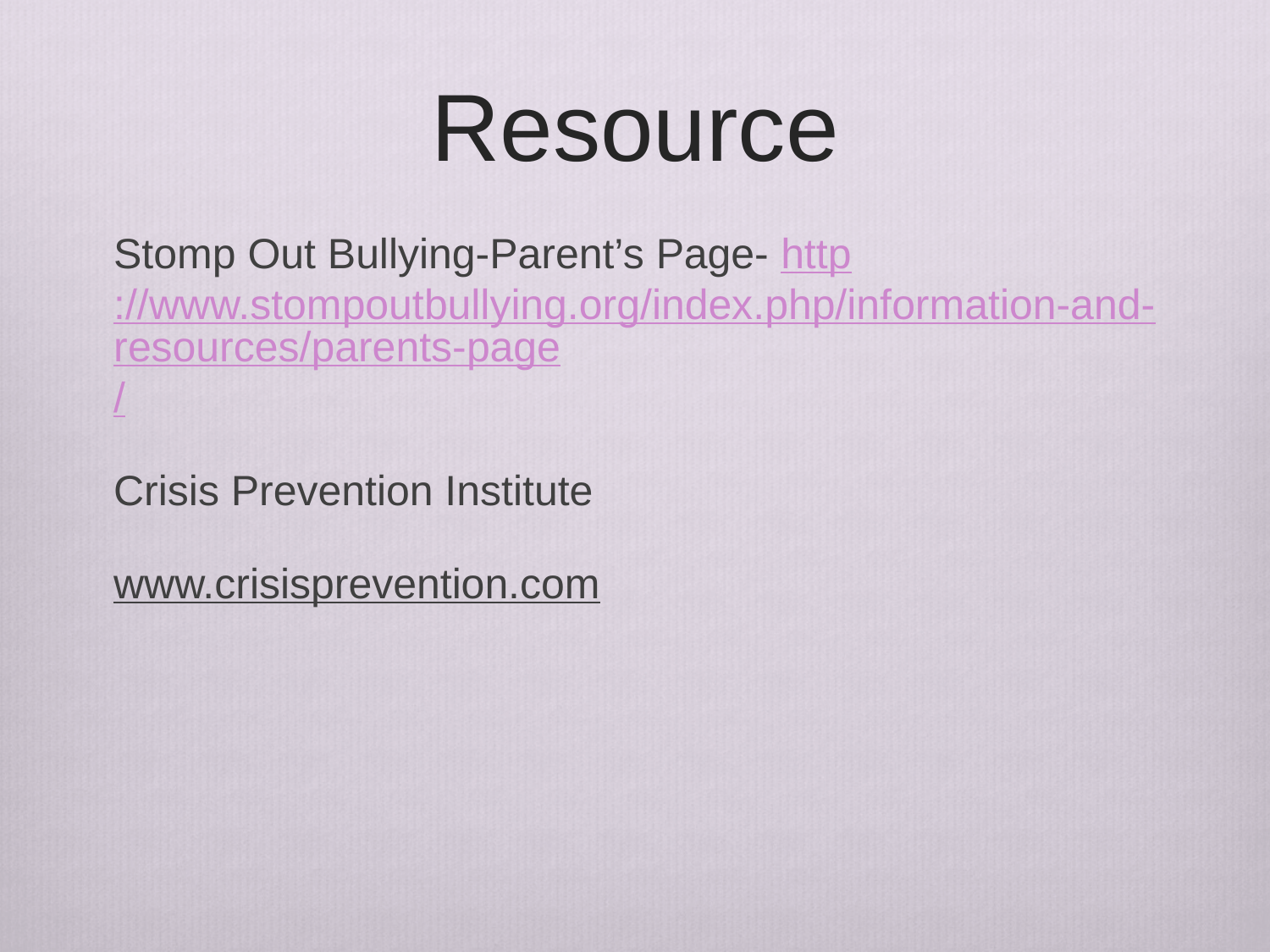

# Resource
Stomp Out Bullying-Parent’s Page- http://www.stompoutbullying.org/index.php/information-and-resources/parents-page/
Crisis Prevention Institute
www.crisisprevention.com